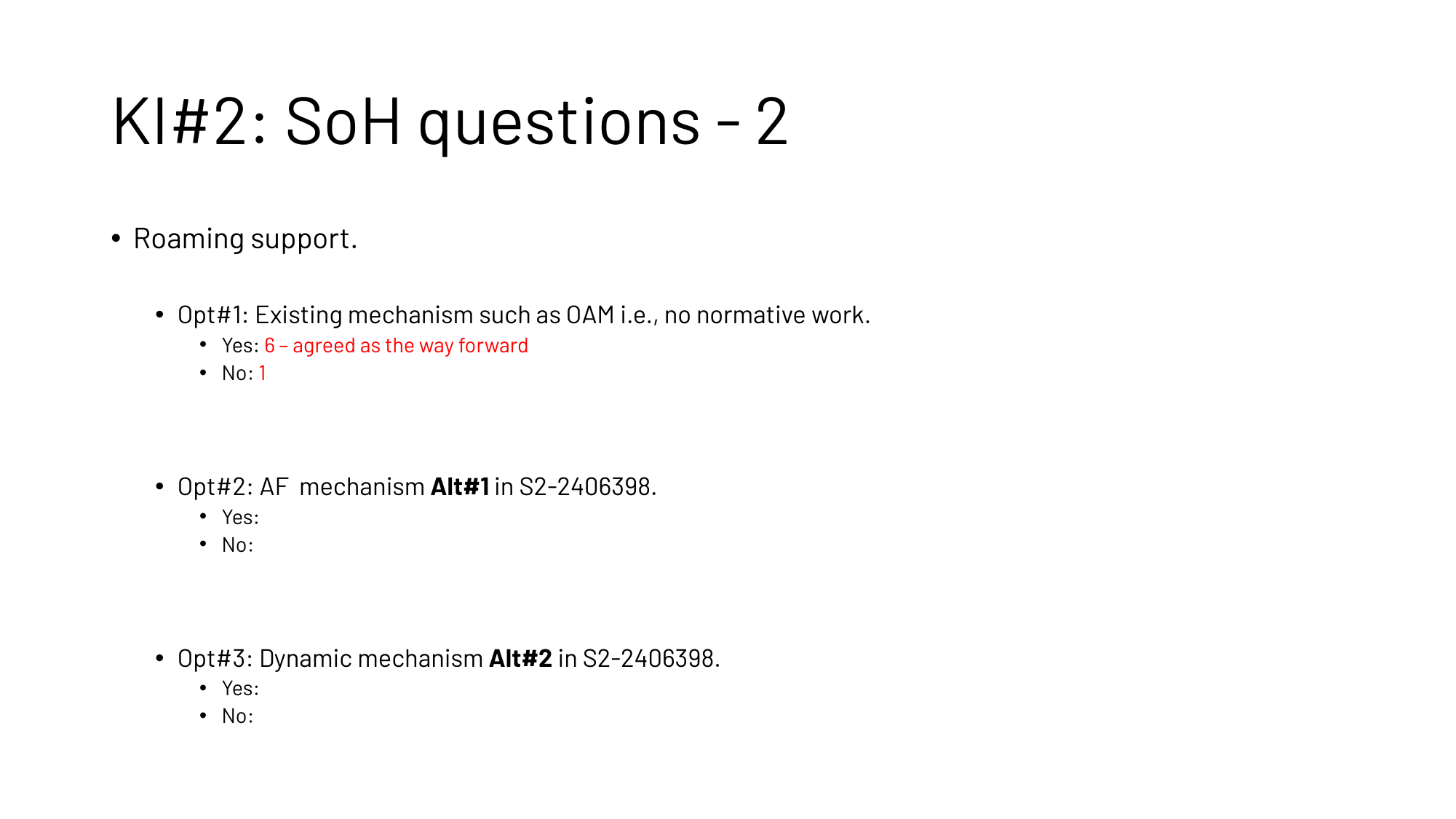

# KI#2: SoH questions - 2
Roaming support.

Opt#1: Existing mechanism such as OAM i.e., no normative work.
Yes: 6 – agreed as the way forward
No: 1

Opt#2: AF  mechanism Alt#1 in S2-2406398.
Yes:
No:

Opt#3: Dynamic mechanism Alt#2 in S2-2406398.
Yes:
No: